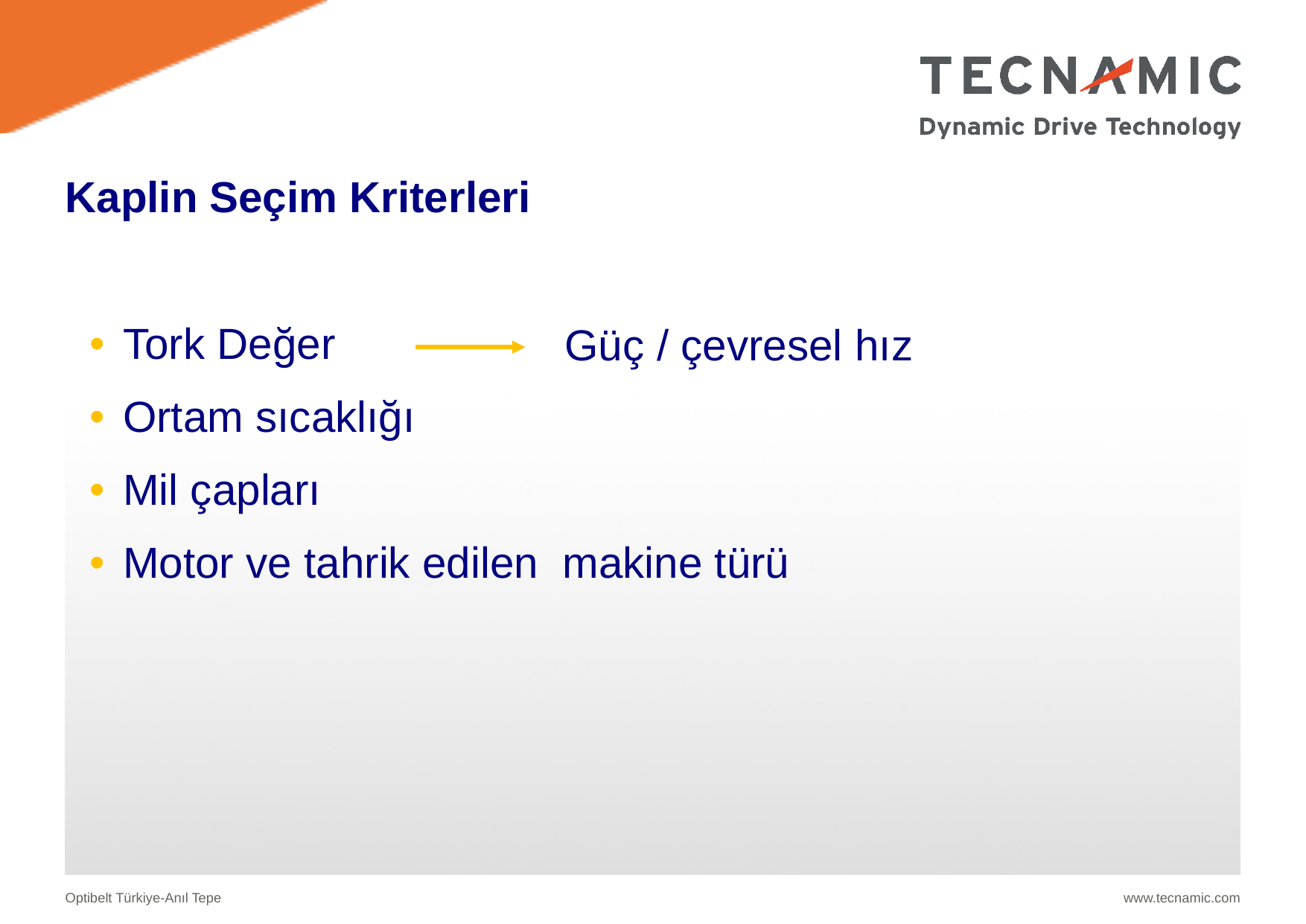

# Kaplin Seçim Kriterleri
Tork Değer
Ortam sıcaklığı
Mil çapları
Motor ve tahrik edilen  makine türü

Güç / çevresel hız

Optibelt Türkiye-Anıl Tepe